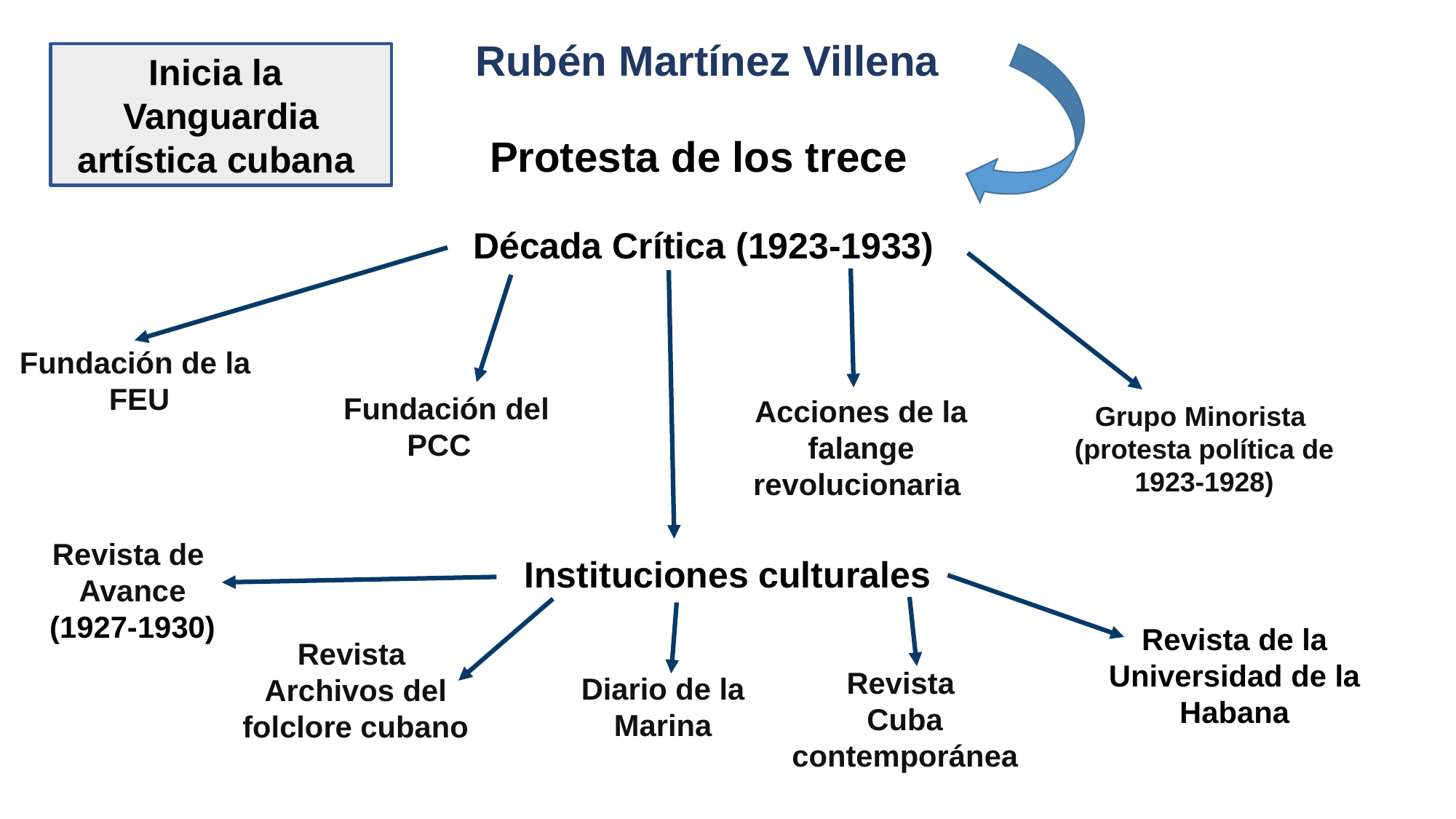

Rubén Martínez Villena
Inicia la  Vanguardia artística cubana

        Protesta de los trece
                 Década Crítica (1923-1933)

Fundación de la  FEU
   Fundación del  PCC
Acciones de la falange revolucionaria

Grupo Minorista
(protesta política de 1923-1928)
Revista de
Avance
(1927-1930)

       Instituciones culturales

Revista de la
Universidad de la  Habana
Revista
Archivos del folclore cubano

Revista
Cuba contemporánea
Diario de la
Marina